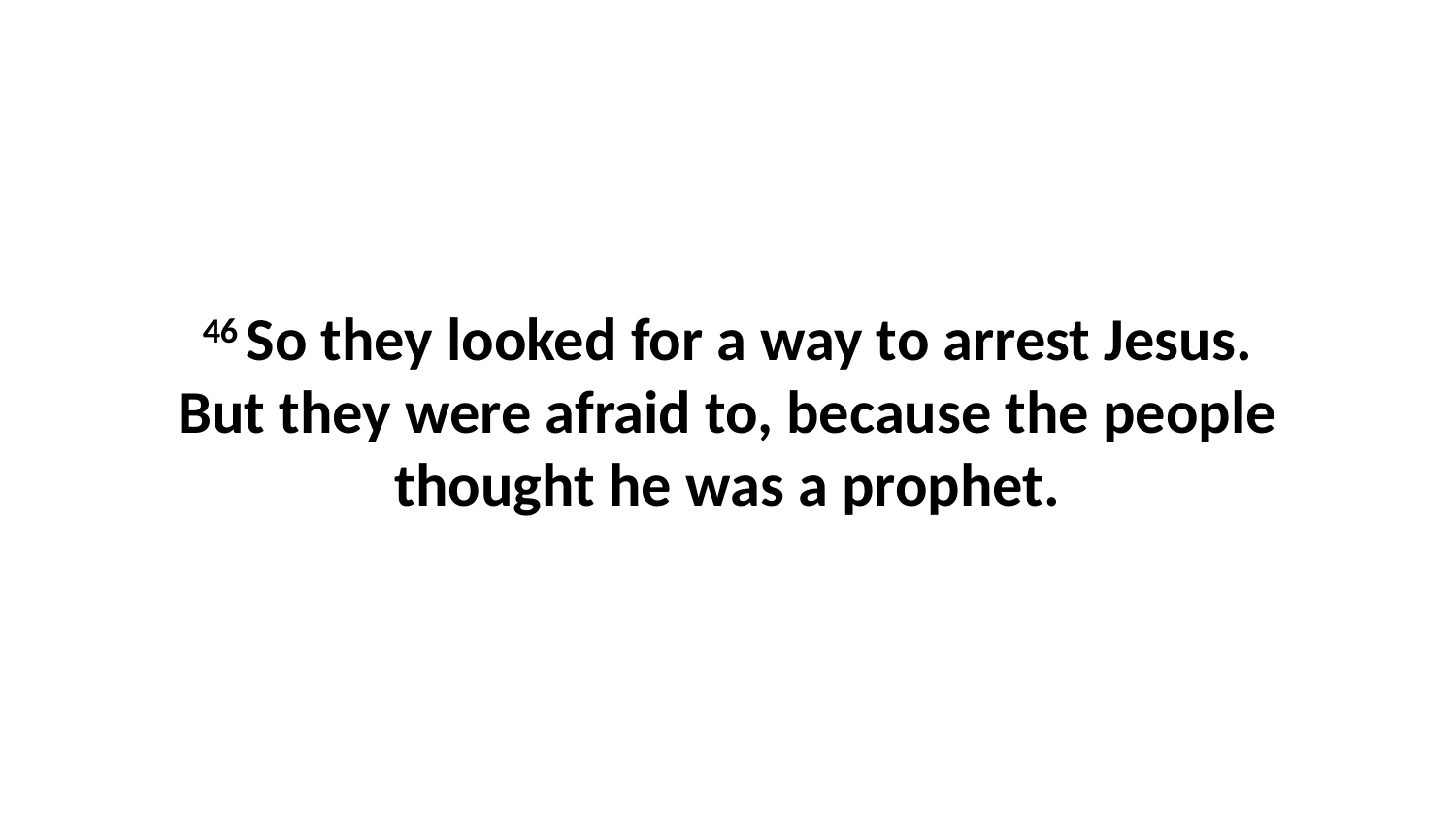

46 So they looked for a way to arrest Jesus. But they were afraid to, because the people thought he was a prophet.